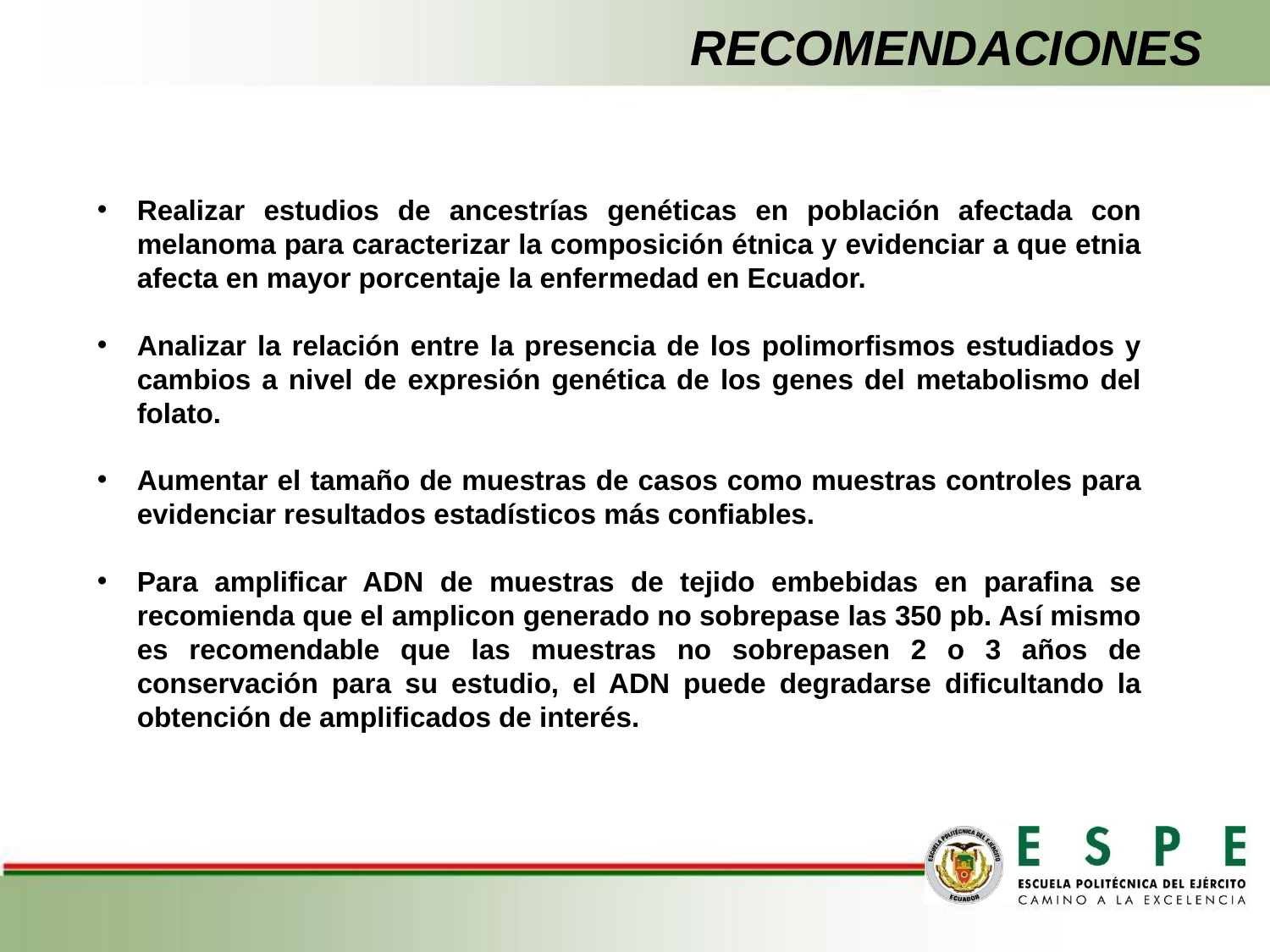

# RECOMENDACIONES
Realizar estudios de ancestrías genéticas en población afectada con melanoma para caracterizar la composición étnica y evidenciar a que etnia afecta en mayor porcentaje la enfermedad en Ecuador.

Analizar la relación entre la presencia de los polimorfismos estudiados y cambios a nivel de expresión genética de los genes del metabolismo del folato.

Aumentar el tamaño de muestras de casos como muestras controles para evidenciar resultados estadísticos más confiables.

Para amplificar ADN de muestras de tejido embebidas en parafina se recomienda que el amplicon generado no sobrepase las 350 pb. Así mismo es recomendable que las muestras no sobrepasen 2 o 3 años de conservación para su estudio, el ADN puede degradarse dificultando la obtención de amplificados de interés.